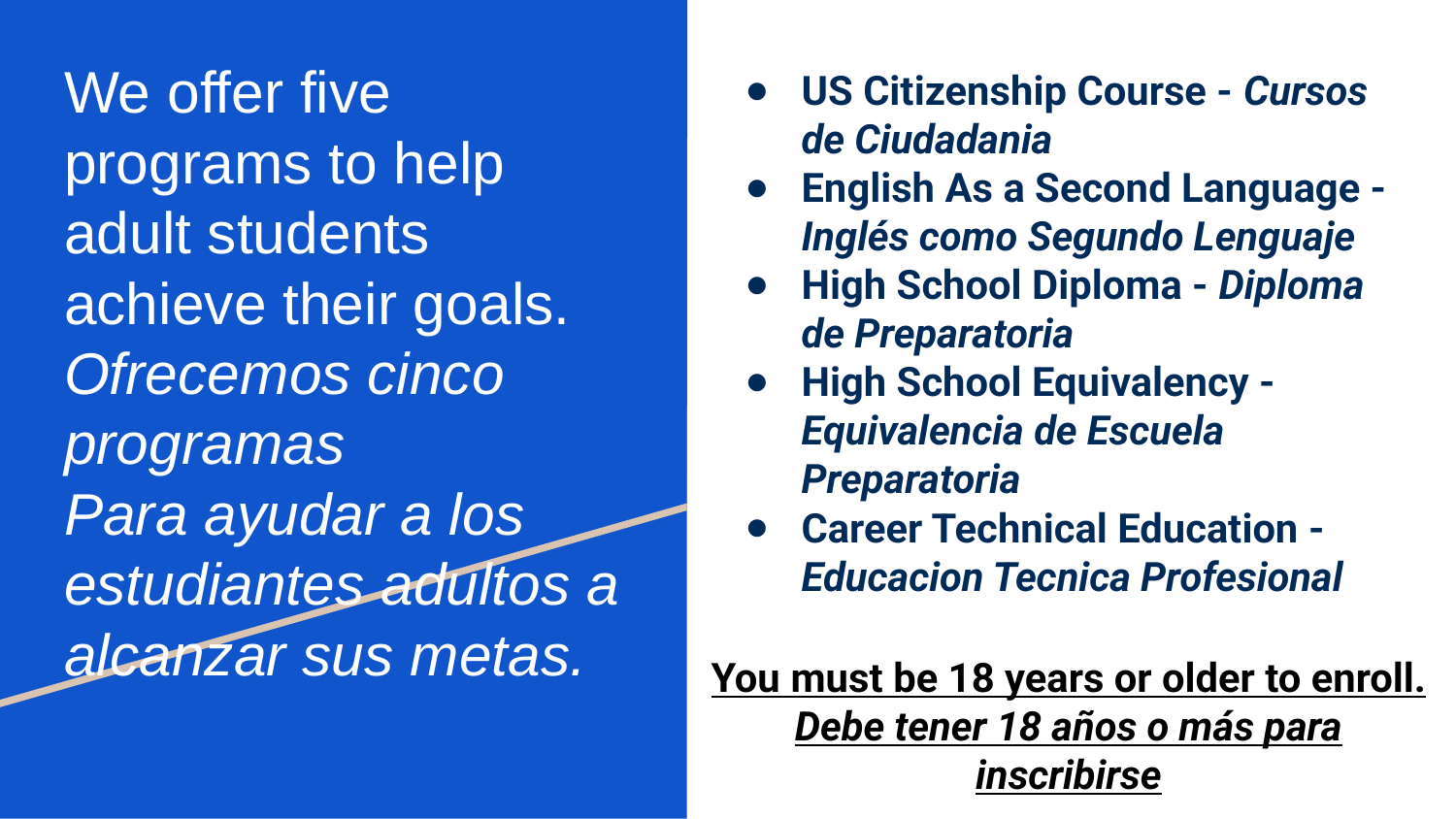

# We offer five programs to help adult students achieve their goals.
Ofrecemos cinco programas
Para ayudar a los estudiantes adultos a alcanzar sus metas.
US Citizenship Course - Cursos de Ciudadania
English As a Second Language - Inglés como Segundo Lenguaje
High School Diploma - Diploma de Preparatoria
High School Equivalency - Equivalencia de Escuela Preparatoria
Career Technical Education - Educacion Tecnica Profesional
You must be 18 years or older to enroll.
Debe tener 18 años o más para inscribirse